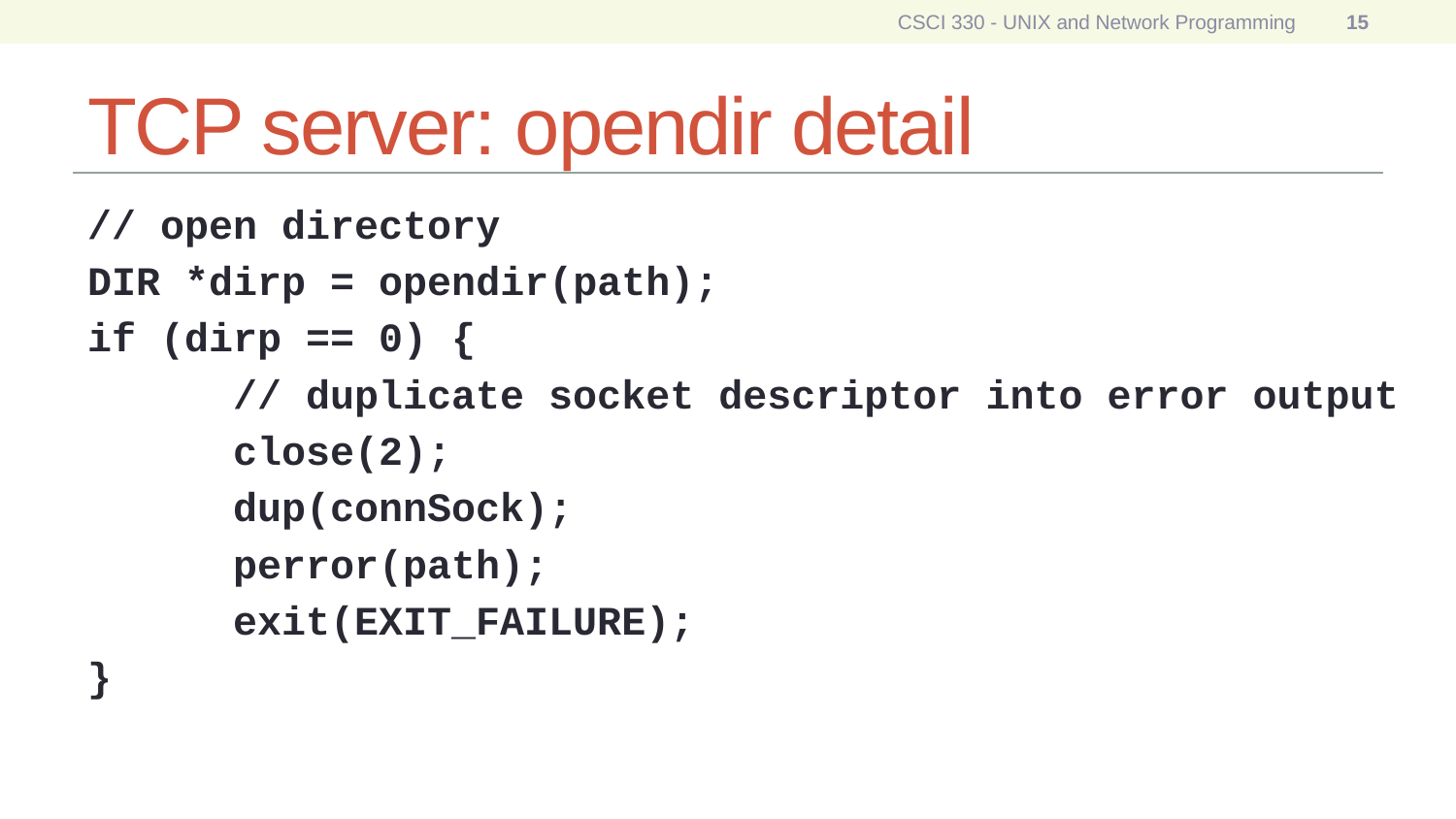

CSCI 330 - UNIX and Network Programming
15
# TCP server: opendir detail
// open directory
DIR *dirp = opendir(path);
if (dirp == 0) {
	// duplicate socket descriptor into error output
	close(2);
	dup(connSock);
	perror(path);
	exit(EXIT_FAILURE);
}